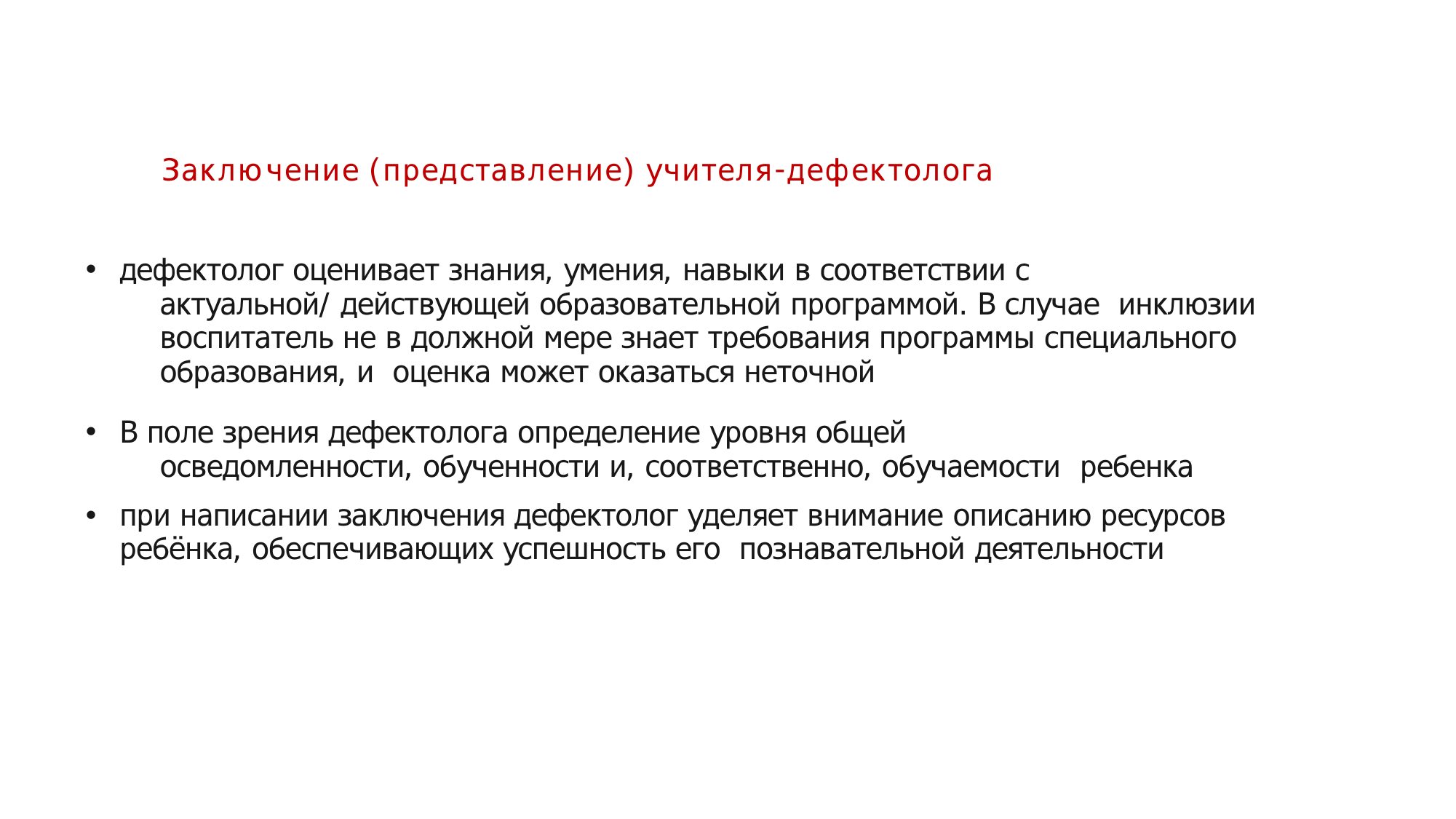

Заключение (представление) учителя-дефектолога
дефектолог оценивает знания, умения, навыки в соответствии с
актуальной/ действующей образовательной программой. В случае  инклюзии воспитатель не в должной мере знает требования программы специального образования, и  оценка может оказаться неточной
В поле зрения дефектолога определение уровня общей
осведомленности, обученности и, соответственно, обучаемости  ребенка
при написании заключения дефектолог уделяет внимание описанию ресурсов ребёнка, обеспечивающих успешность его  познавательной деятельности